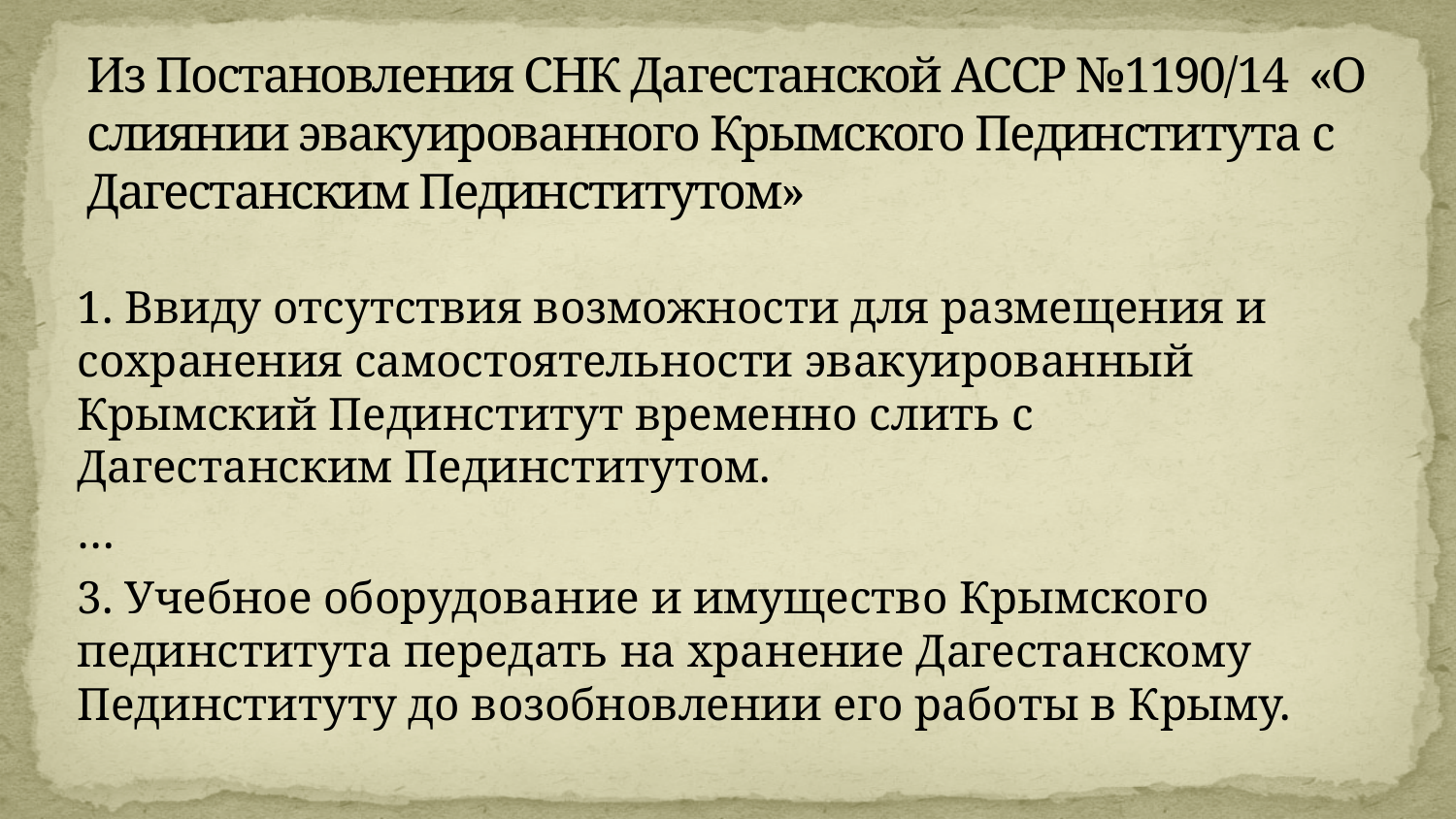

# Из Постановления СНК Дагестанской АССР №1190/14  «О слиянии эвакуированного Крымского Пединститута с Дагестанским Пединститутом»
1. Ввиду отсутствия возможности для размещения и сохранения самостоятельности эвакуированный Крымский Пединститут временно слить с Дагестанским Пединститутом.
…
3. Учебное оборудование и имущество Крымского пединститута передать на хранение Дагестанскому Пединституту до возобновлении его работы в Крыму.